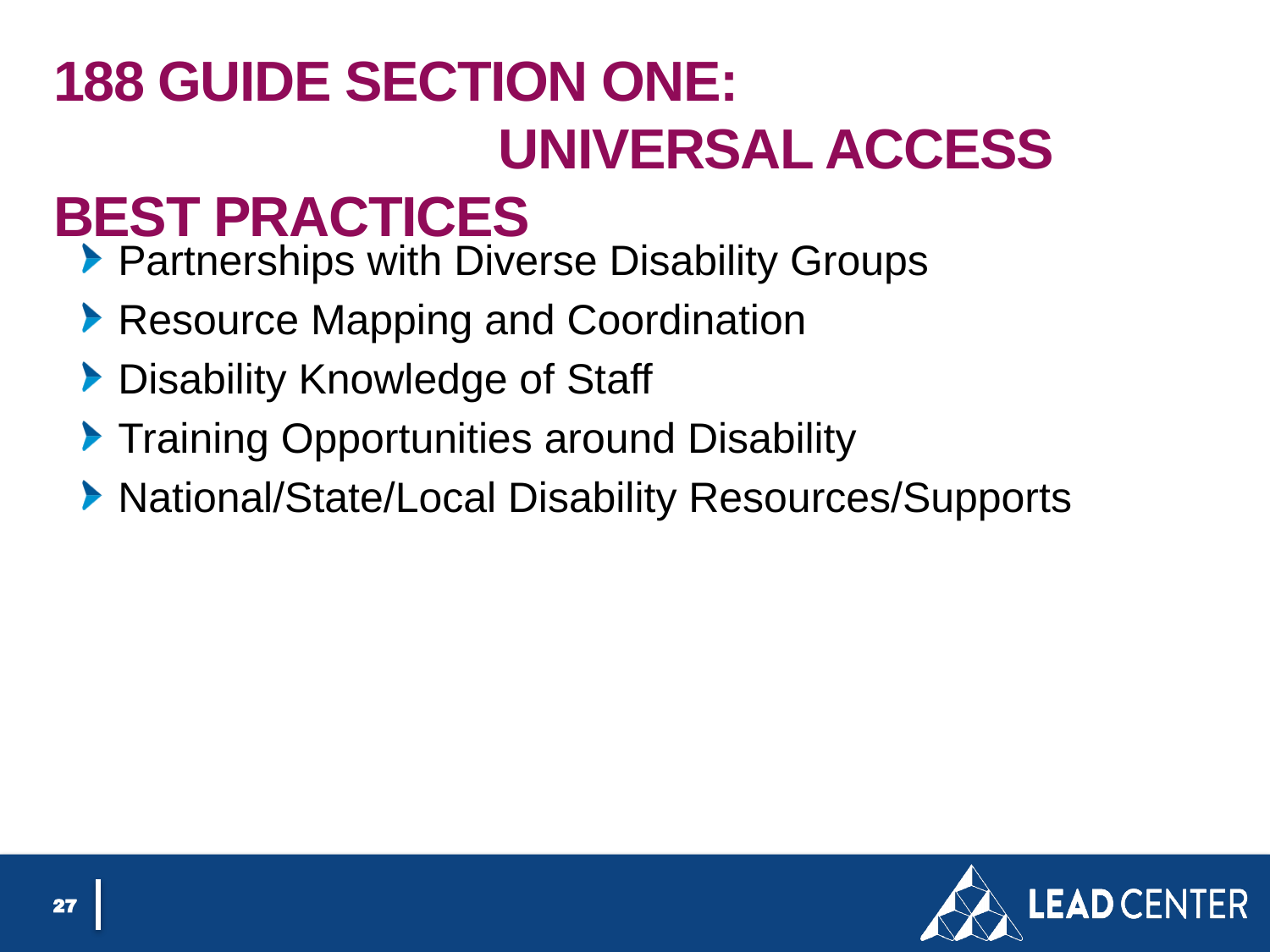

# 188 Guide SECTION ONE:                                                               universal access best practices
Partnerships with Diverse Disability Groups
Resource Mapping and Coordination
Disability Knowledge of Staff
Training Opportunities around Disability
National/State/Local Disability Resources/Supports

27